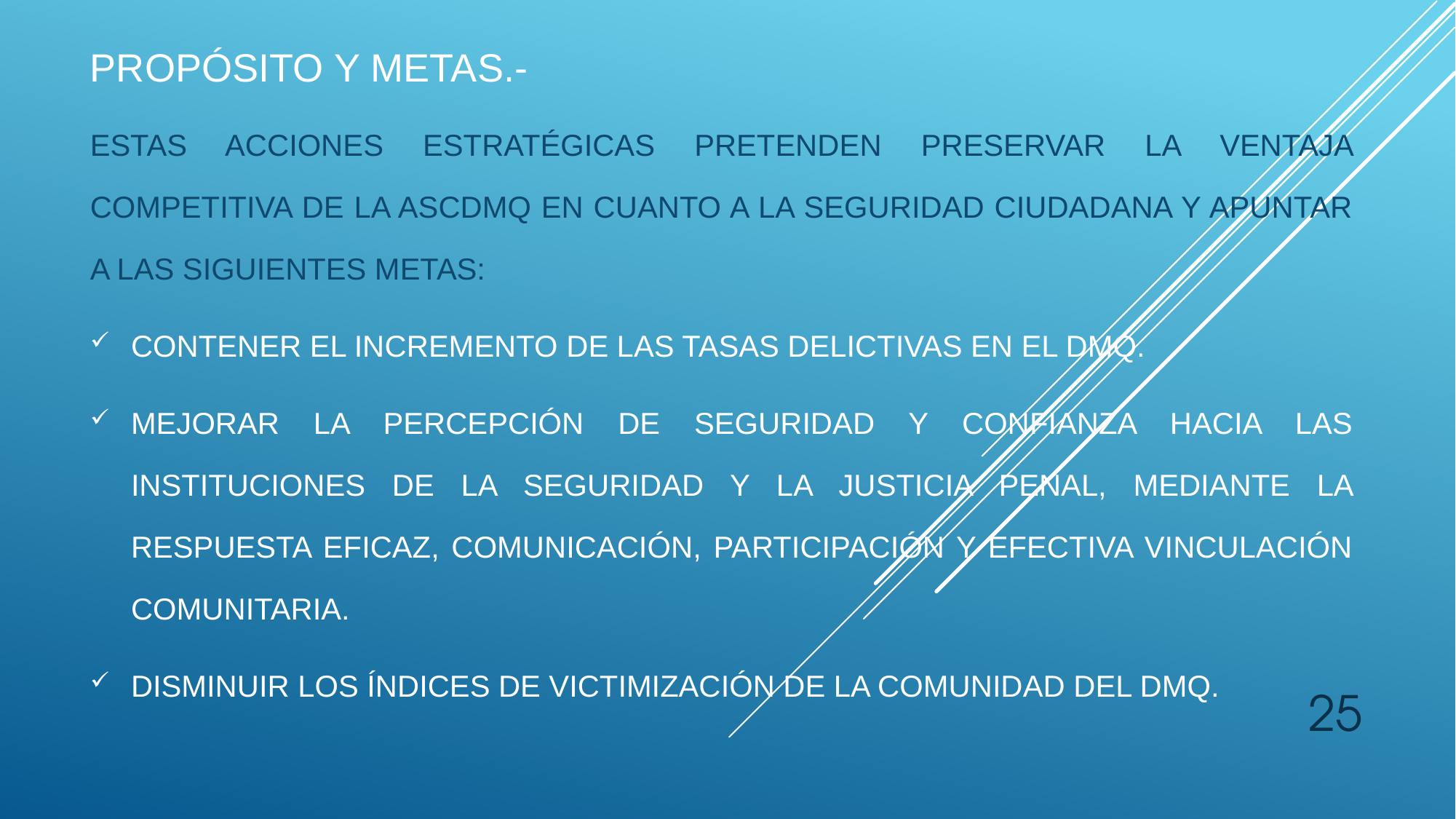

# PROPÓSITO Y METAS.-
ESTAS ACCIONES ESTRATÉGICAS PRETENDEN PRESERVAR LA VENTAJA COMPETITIVA DE LA ASCDMQ EN CUANTO A LA SEGURIDAD CIUDADANA Y APUNTAR A LAS SIGUIENTES METAS:
CONTENER EL INCREMENTO DE LAS TASAS DELICTIVAS EN EL DMQ.
MEJORAR LA PERCEPCIÓN DE SEGURIDAD Y CONFIANZA HACIA LAS INSTITUCIONES DE LA SEGURIDAD Y LA JUSTICIA PENAL, MEDIANTE LA RESPUESTA EFICAZ, COMUNICACIÓN, PARTICIPACIÓN Y EFECTIVA VINCULACIÓN COMUNITARIA.
DISMINUIR LOS ÍNDICES DE VICTIMIZACIÓN DE LA COMUNIDAD DEL DMQ.
25